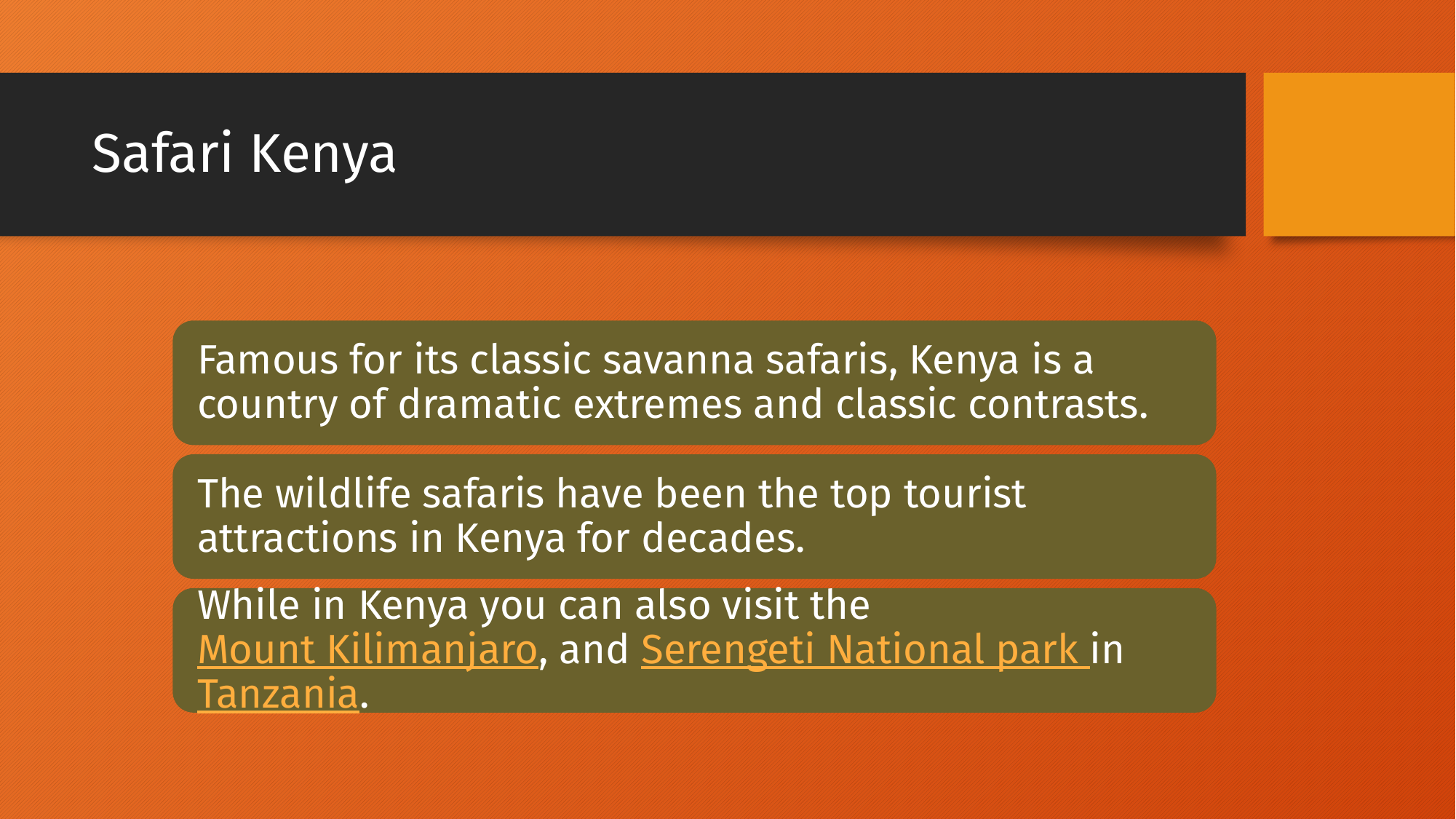

# Safari Kenya

Famous for its classic savanna safaris, Kenya is a country of dramatic extremes and classic contrasts.
The wildlife safaris have been the top tourist attractions in Kenya for decades.
While in Kenya you can also visit the Mount Kilimanjaro, and Serengeti National park in Tanzania.